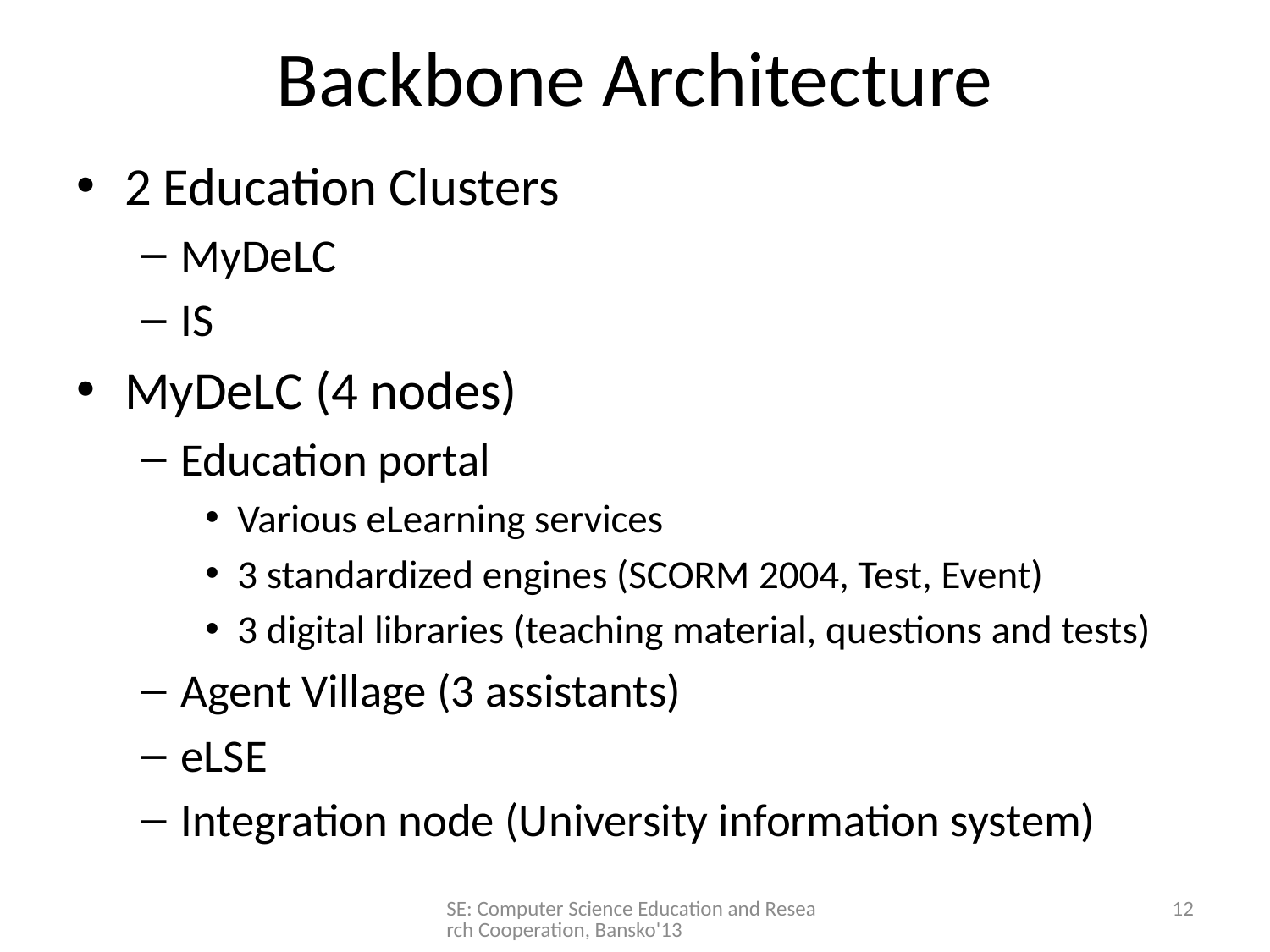

# Backbone Architecture
2 Education Clusters
MyDeLC
IS
MyDeLC (4 nodes)
Education portal
Various eLearning services
3 standardized engines (SCORM 2004, Test, Event)
3 digital libraries (teaching material, questions and tests)
Agent Village (3 assistants)
eLSE
Integration node (University information system)
SE: Computer Science Education and Research Cooperation, Bansko'13
12